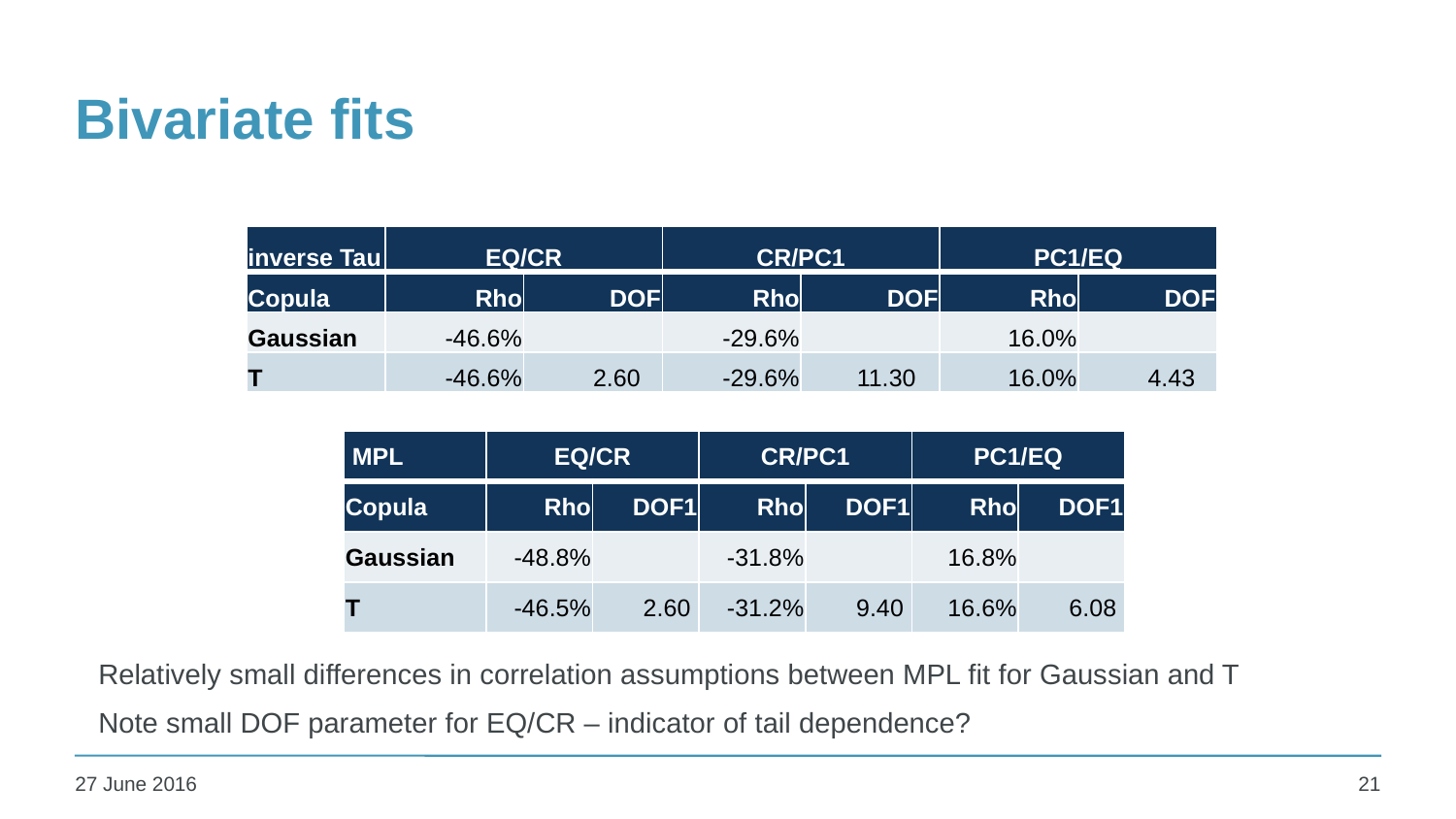

# Bivariate fits
| inverse Tau | EQ/CR |  | CR/PC1 |  | PC1/EQ |  |
| --- | --- | --- | --- | --- | --- | --- |
| Copula | Rho | DOF | Rho | DOF | Rho | DOF |
| Gaussian | -46.6% |  | -29.6% |  | 16.0% |  |
| T | -46.6% | 2.60 | -29.6% | 11.30 | 16.0% | 4.43 |
| MPL | EQ/CR |  | CR/PC1 |  | PC1/EQ |  |
| --- | --- | --- | --- | --- | --- | --- |
| Copula | Rho | DOF1 | Rho | DOF1 | Rho | DOF1 |
| Gaussian | -48.8% |  | -31.8% |  | 16.8% |  |
| T | -46.5% | 2.60 | -31.2% | 9.40 | 16.6% | 6.08 |
Relatively small differences in correlation assumptions between MPL fit for Gaussian and T
Note small DOF parameter for EQ/CR – indicator of tail dependence?
21
27 June 2016